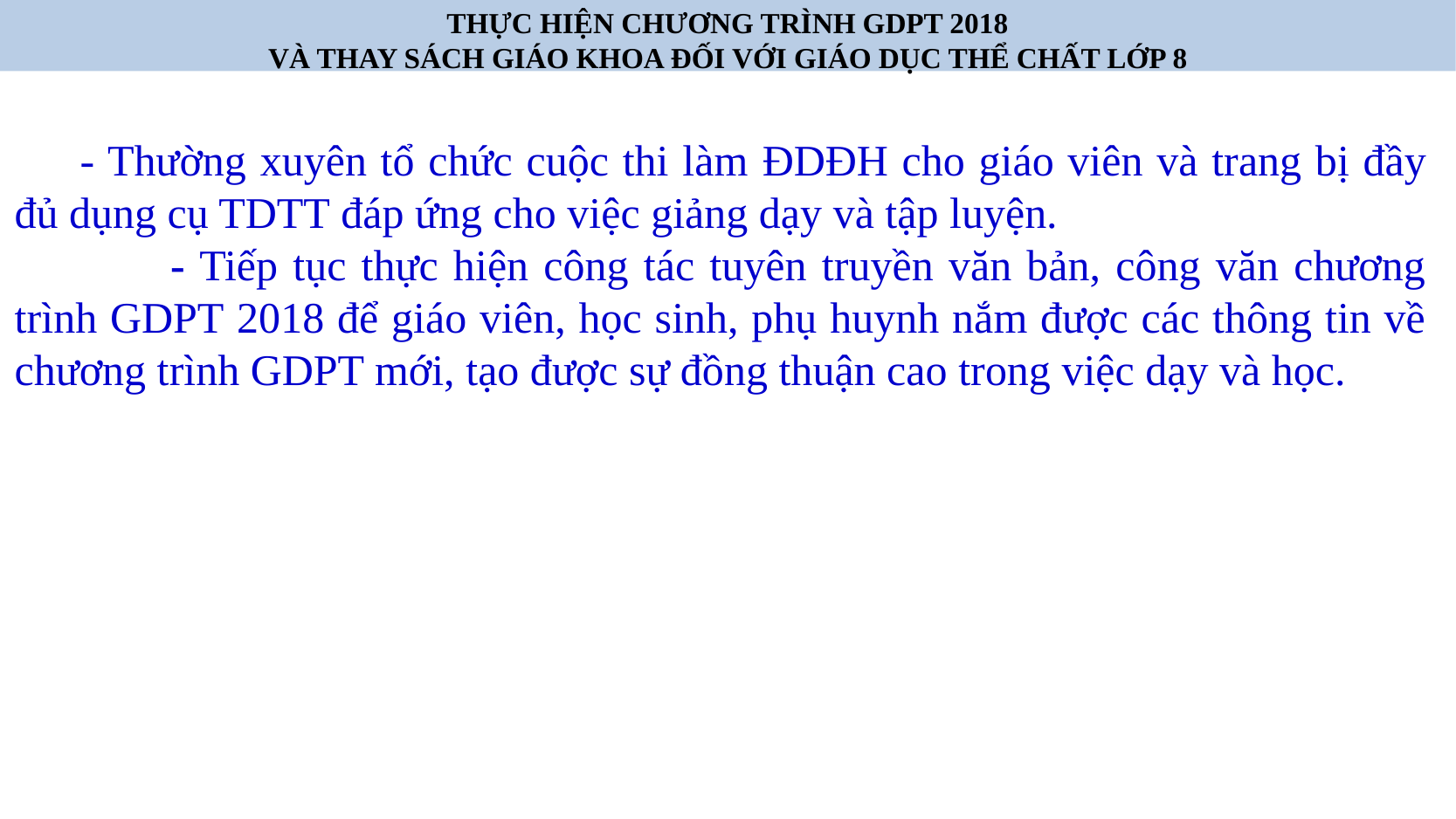

THỰC HIỆN CHƯƠNG TRÌNH GDPT 2018
VÀ THAY SÁCH GIÁO KHOA ĐỐI VỚI GIÁO DỤC THỂ CHẤT LỚP 8
- Thường xuyên tổ chức cuộc thi làm ĐDĐH cho giáo viên và trang bị đầy đủ dụng cụ TDTT đáp ứng cho việc giảng dạy và tập luyện.
      - Tiếp tục thực hiện công tác tuyên truyền văn bản, công văn chương trình GDPT 2018 để giáo viên, học sinh, phụ huynh nắm được các thông tin về chương trình GDPT mới, tạo được sự đồng thuận cao trong việc dạy và học.